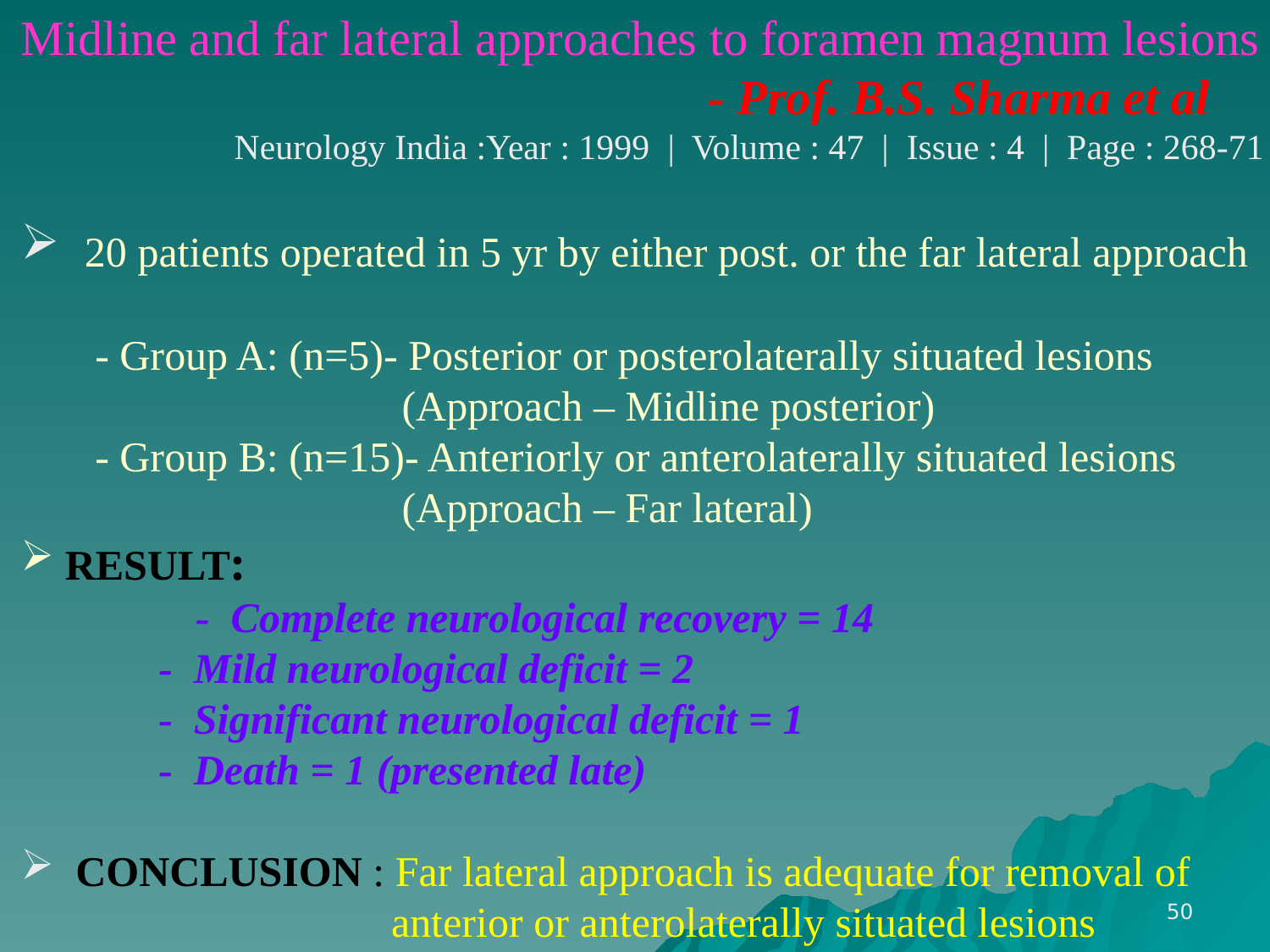

Midline and far lateral approaches to foramen magnum lesions
                                                        - Prof. B.S. Sharma et al
                        Neurology India :Year : 1999  |  Volume : 47  |  Issue : 4  |  Page : 268-71

  20 patients operated in 5 yr by either post. or the far lateral approach

       - Group A: (n=5)- Posterior or posterolaterally situated lesions
                                    (Approach – Midline posterior)
       - Group B: (n=15)- Anteriorly or anterolaterally situated lesions
                                    (Approach – Far lateral)
 RESULT:
                  -  Complete neurological recovery = 14
             -  Mild neurological deficit = 2
             -  Significant neurological deficit = 1
             -  Death = 1 (presented late)

  CONCLUSION : Far lateral approach is adequate for removal of
                                   anterior or anterolaterally situated lesions

50